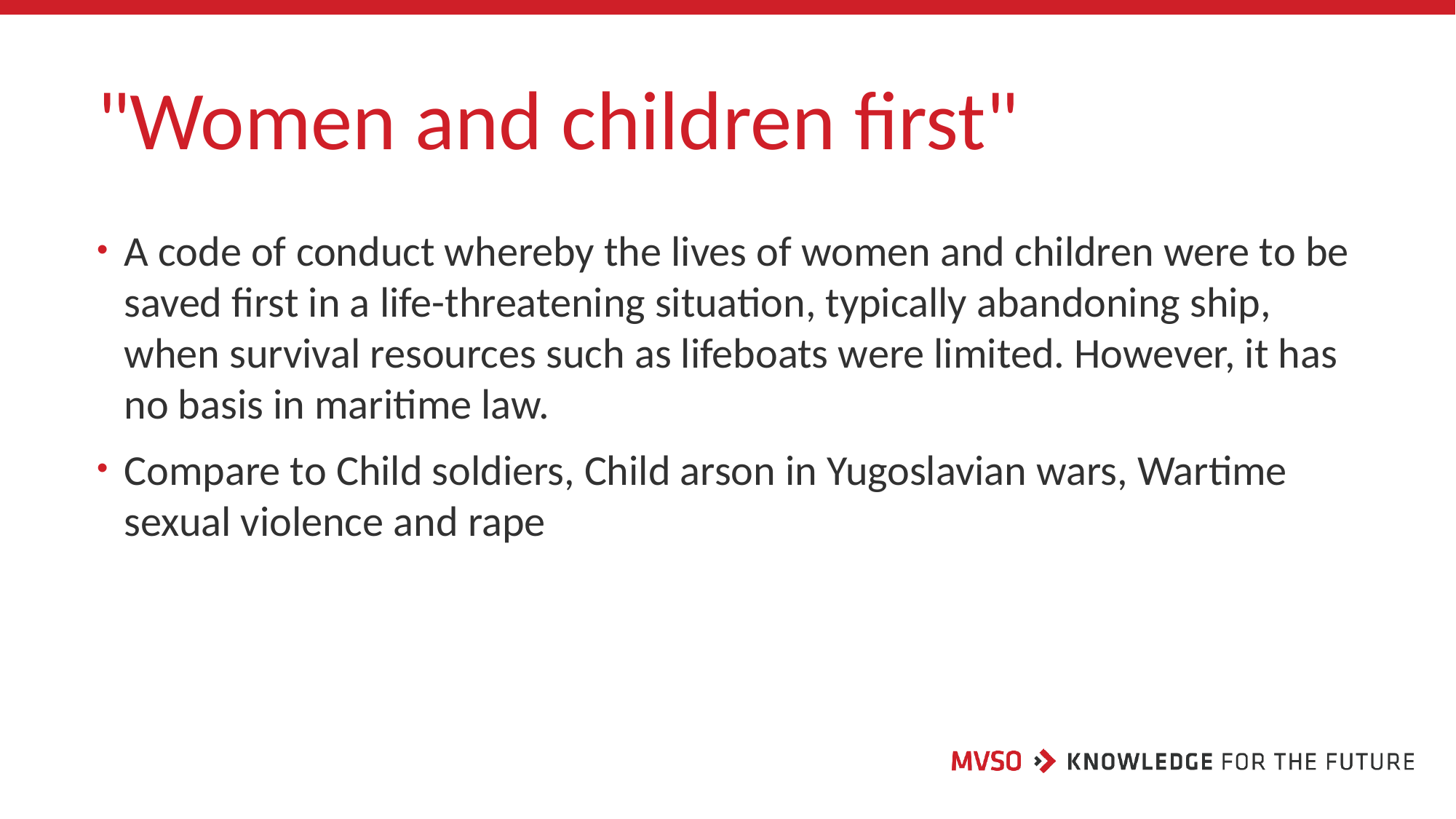

# "Women and children first"
A code of conduct whereby the lives of women and children were to be saved first in a life-threatening situation, typically abandoning ship, when survival resources such as lifeboats were limited. However, it has no basis in maritime law.
Compare to Child soldiers, Child arson in Yugoslavian wars, Wartime sexual violence and rape